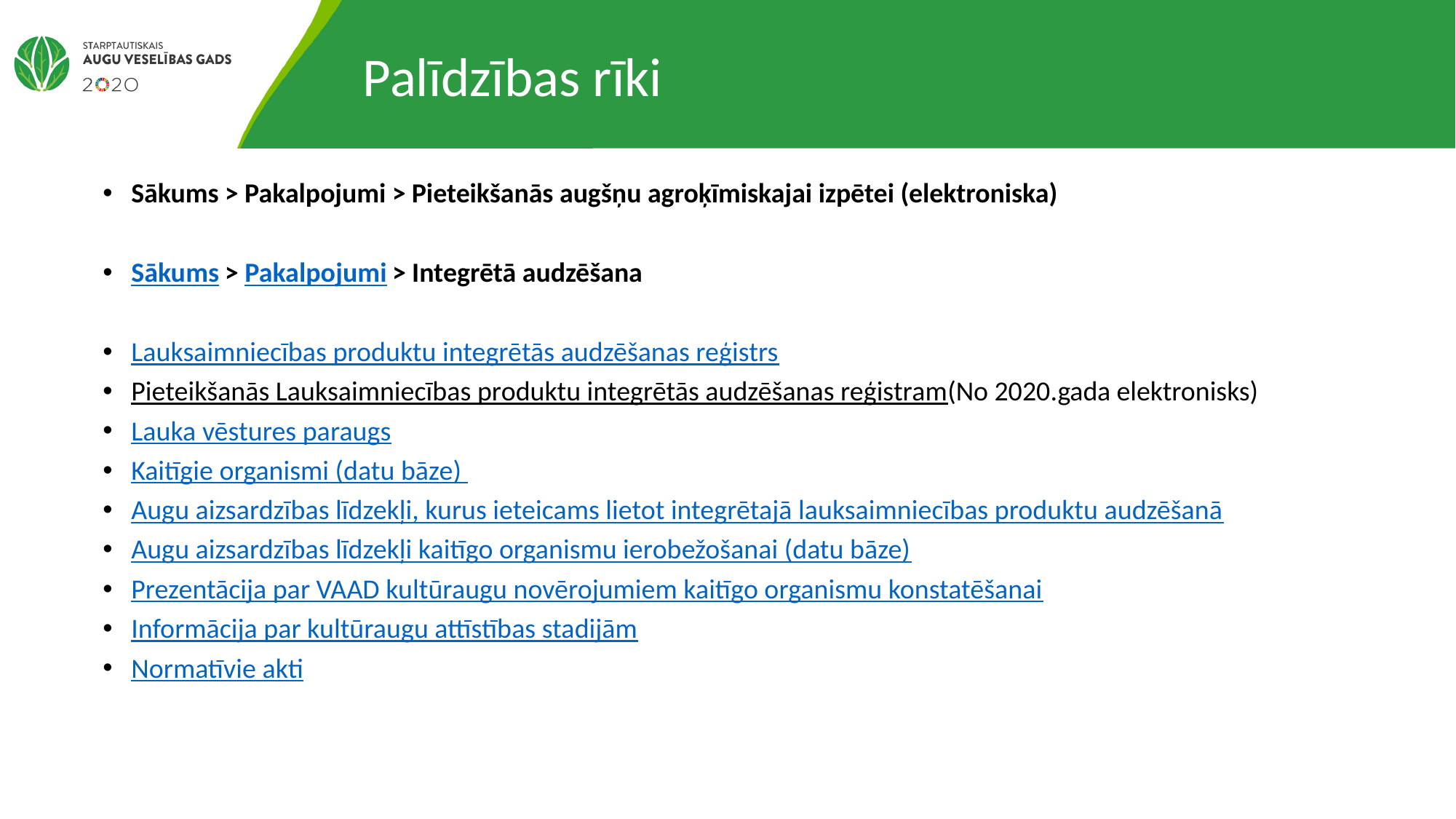

# Palīdzības rīki
Sākums > Pakalpojumi > Pieteikšanās augšņu agroķīmiskajai izpētei (elektroniska)

Sākums > Pakalpojumi > Integrētā audzēšana

Lauksaimniecības produktu integrētās audzēšanas reģistrs
Pieteikšanās Lauksaimniecības produktu integrētās audzēšanas reģistram (No 2020.gada elektronisks)
Lauka vēstures paraugs
Kaitīgie organismi (datu bāze)
Augu aizsardzības līdzekļi, kurus ieteicams lietot integrētajā lauksaimniecības produktu audzēšanā
Augu aizsardzības līdzekļi kaitīgo organismu ierobežošanai (datu bāze)
Prezentācija par VAAD kultūraugu novērojumiem kaitīgo organismu konstatēšanai
Informācija par kultūraugu attīstības stadijām
Normatīvie akti